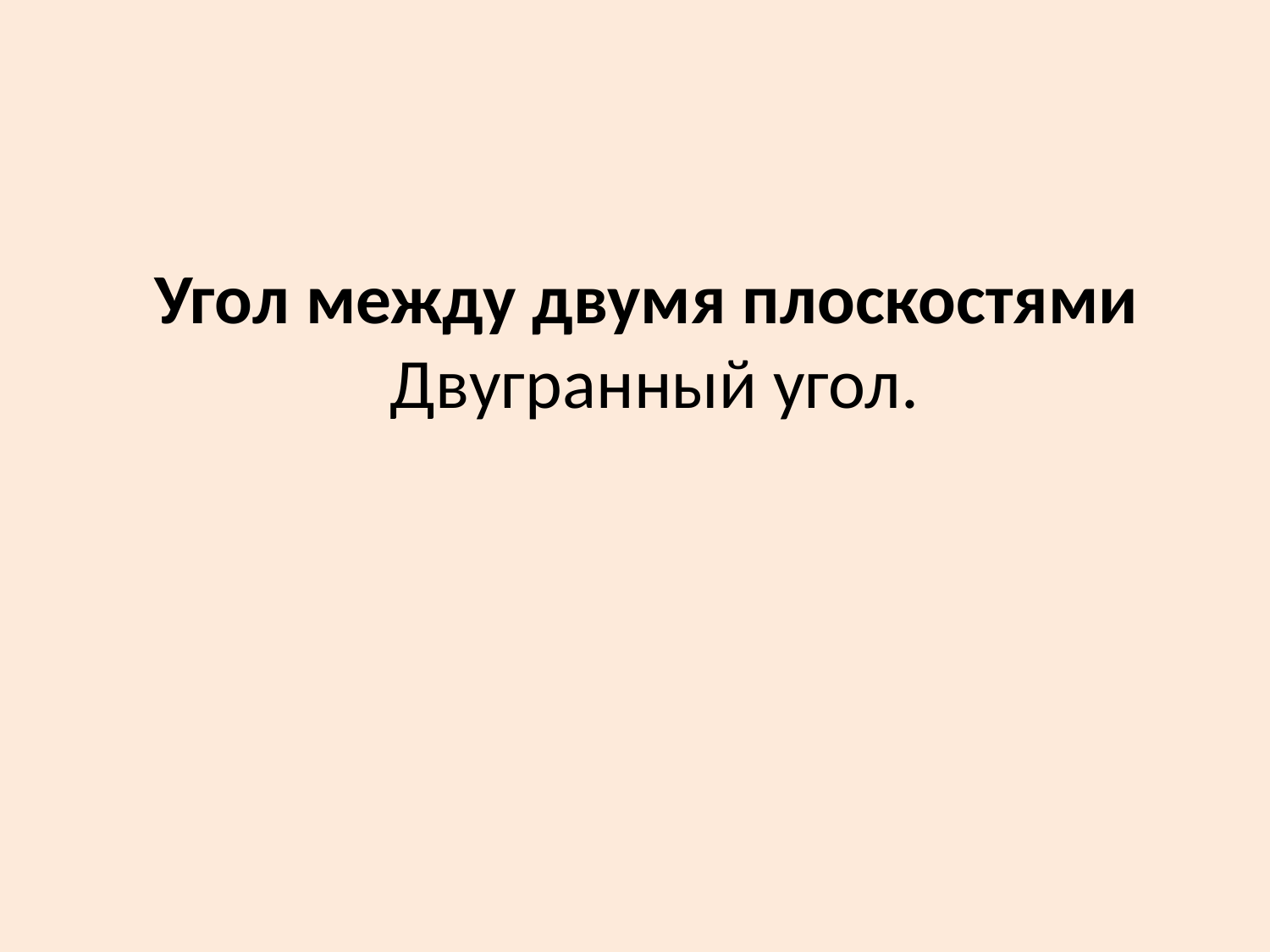

# Угол между двумя плоскостями Двугранный угол.